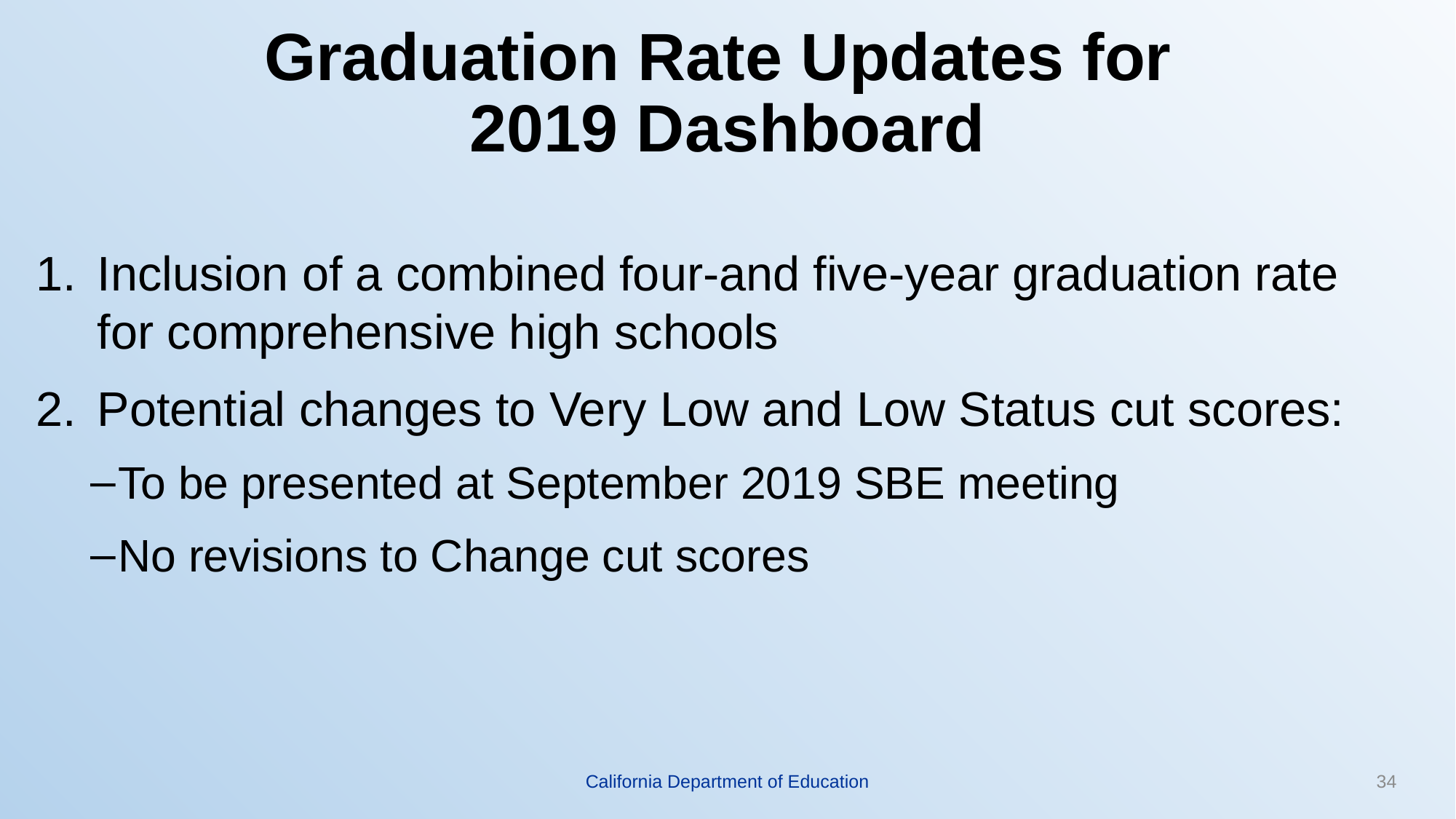

# Graduation Rate Updates for 2019 Dashboard
Inclusion of a combined four-and five-year graduation rate for comprehensive high schools
Potential changes to Very Low and Low Status cut scores:
To be presented at September 2019 SBE meeting
No revisions to Change cut scores

California Department of Education
34